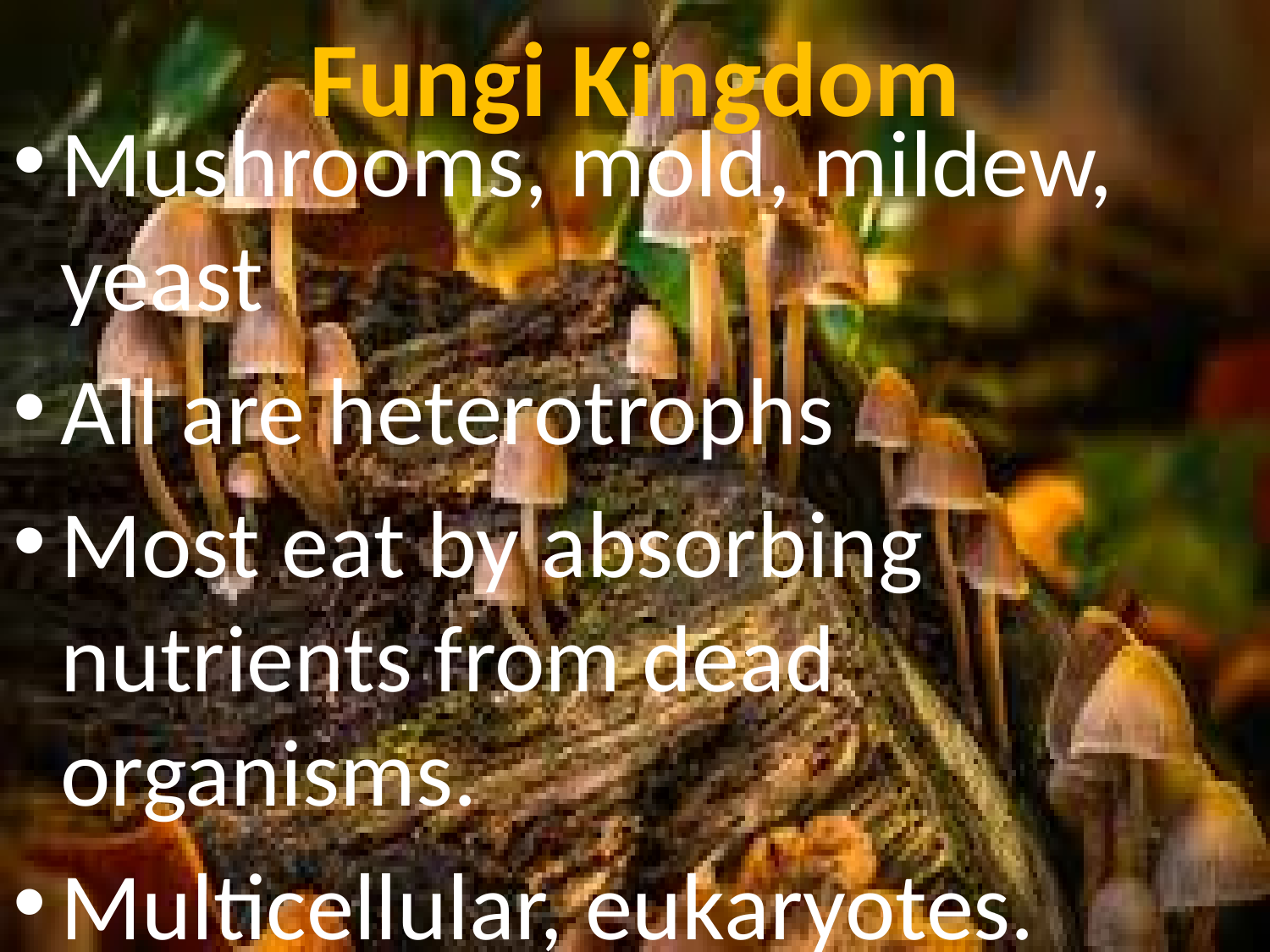

# Fungi Kingdom
Mushrooms, mold, mildew, yeast
All are heterotrophs
Most eat by absorbing nutrients from dead organisms.
Multicellular, eukaryotes.